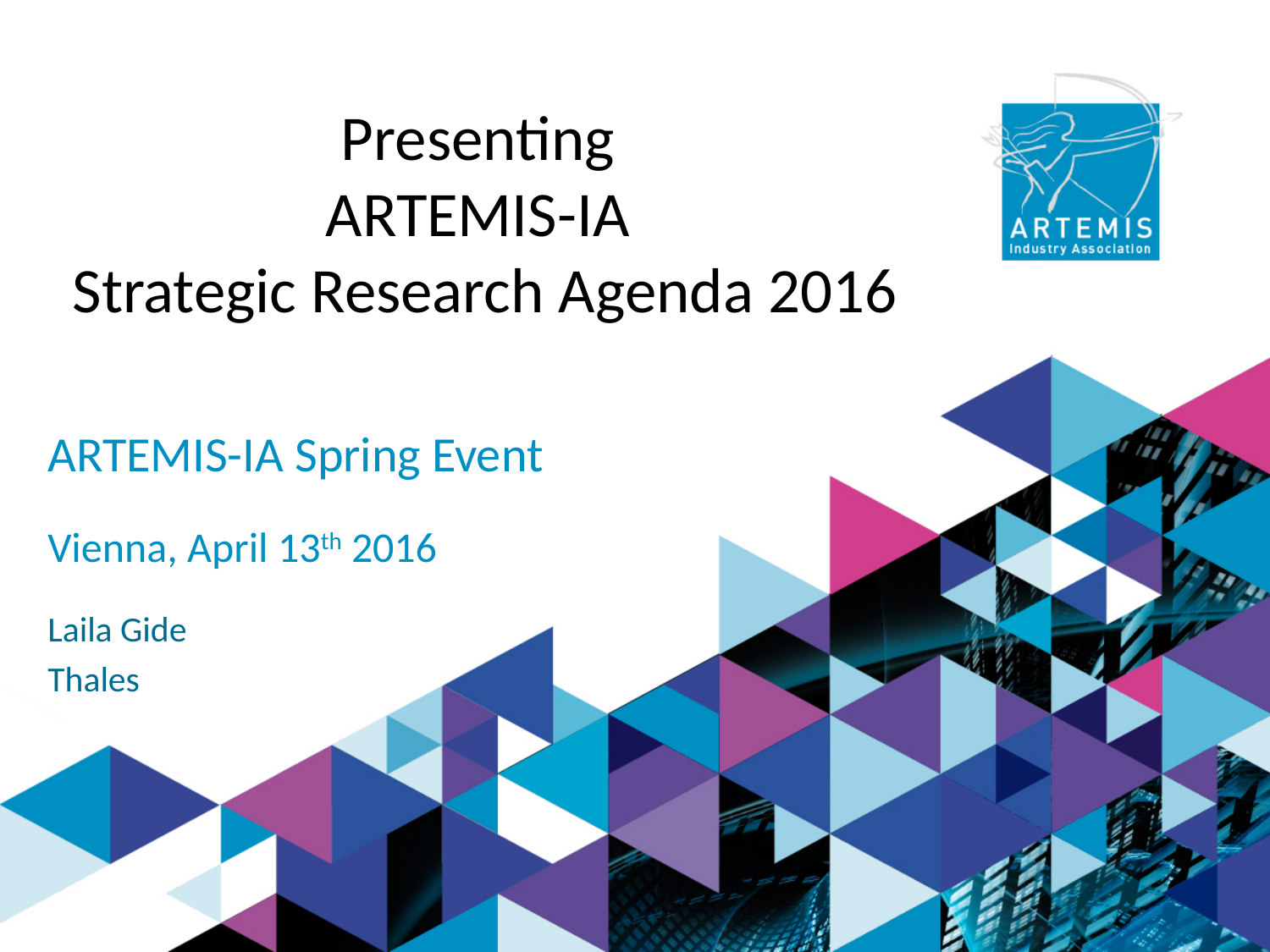

# Presenting ARTEMIS-IA Strategic Research Agenda 2016
ARTEMIS-IA Spring Event

Vienna, April 13th 2016

Laila Gide
Thales